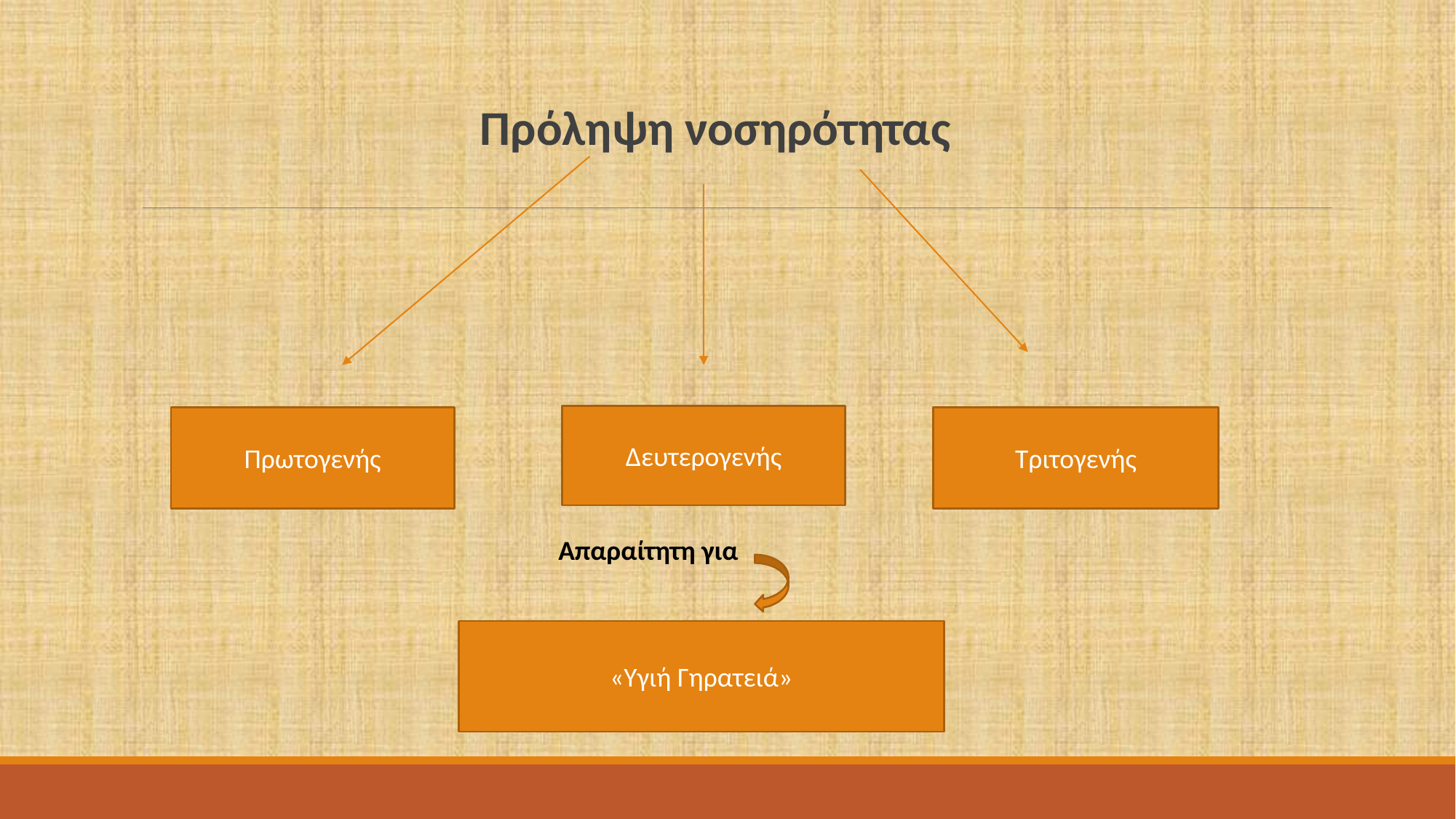

Πρόληψη νοσηρότητας

Δευτερογενής
Πρωτογενής
Τριτογενής
Απαραίτητη για

«Υγιή Γηρατειά»